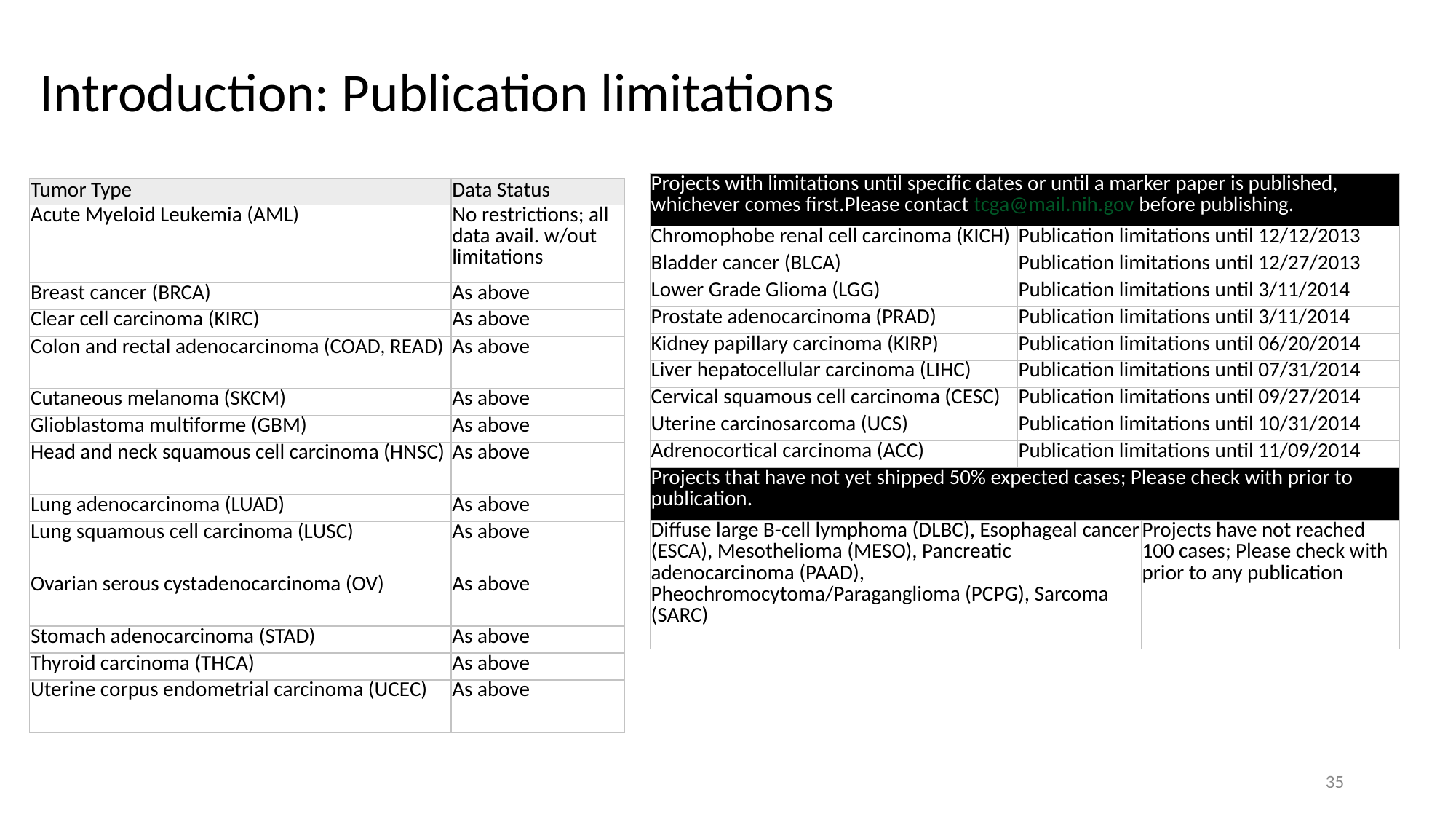

# Introduction: Publication limitations
| Projects with limitations until specific dates or until a marker paper is published, whichever comes first.Please contact tcga@mail.nih.gov before publishing. |  |  |
| --- | --- | --- |
| Chromophobe renal cell carcinoma (KICH) | Publication limitations until 12/12/2013 |  |
| Bladder cancer (BLCA) | Publication limitations until 12/27/2013 |  |
| Lower Grade Glioma (LGG) | Publication limitations until 3/11/2014 |  |
| Prostate adenocarcinoma (PRAD) | Publication limitations until 3/11/2014 |  |
| Kidney papillary carcinoma (KIRP) | Publication limitations until 06/20/2014 |  |
| Liver hepatocellular carcinoma (LIHC) | Publication limitations until 07/31/2014 |  |
| Cervical squamous cell carcinoma (CESC) | Publication limitations until 09/27/2014 |  |
| Uterine carcinosarcoma (UCS) | Publication limitations until 10/31/2014 |  |
| Adrenocortical carcinoma (ACC) | Publication limitations until 11/09/2014 |  |
| Projects that have not yet shipped 50% expected cases; Please check with prior to publication. |  |  |
| Diffuse large B-cell lymphoma (DLBC), Esophageal cancer (ESCA), Mesothelioma (MESO), Pancreatic adenocarcinoma (PAAD), Pheochromocytoma/Paraganglioma (PCPG), Sarcoma (SARC) |  | Projects have not reached 100 cases; Please check with prior to any publication |
| Tumor Type | Data Status |
| --- | --- |
| Acute Myeloid Leukemia (AML) | No restrictions; all data avail. w/out limitations |
| Breast cancer (BRCA) | As above |
| Clear cell carcinoma (KIRC) | As above |
| Colon and rectal adenocarcinoma (COAD, READ) | As above |
| Cutaneous melanoma (SKCM) | As above |
| Glioblastoma multiforme (GBM) | As above |
| Head and neck squamous cell carcinoma (HNSC) | As above |
| Lung adenocarcinoma (LUAD) | As above |
| Lung squamous cell carcinoma (LUSC) | As above |
| Ovarian serous cystadenocarcinoma (OV) | As above |
| Stomach adenocarcinoma (STAD) | As above |
| Thyroid carcinoma (THCA) | As above |
| Uterine corpus endometrial carcinoma (UCEC) | As above |
35